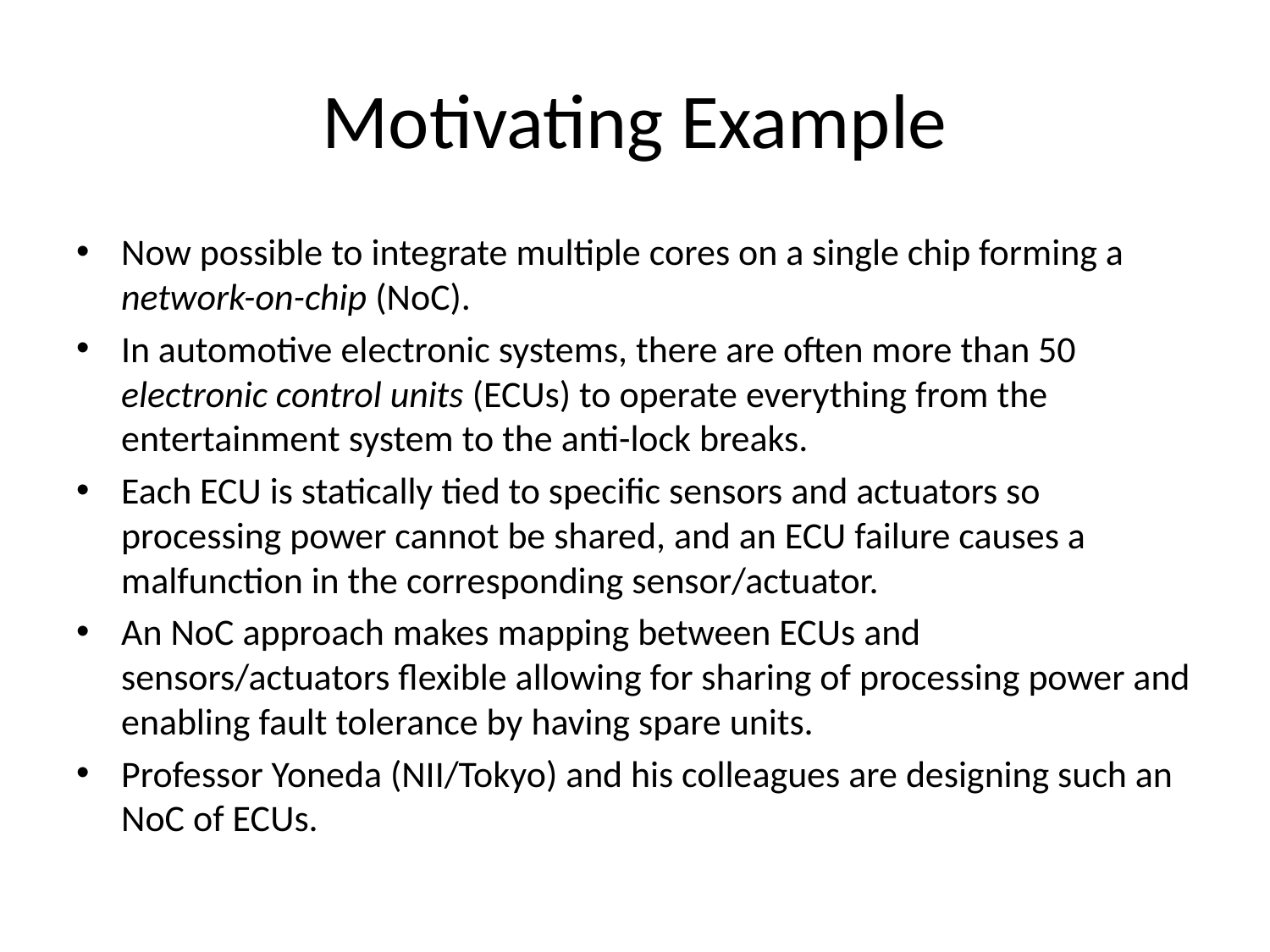

# Motivating Example
Now possible to integrate multiple cores on a single chip forming a network-on-chip (NoC).
In automotive electronic systems, there are often more than 50 electronic control units (ECUs) to operate everything from the entertainment system to the anti-lock breaks.
Each ECU is statically tied to specific sensors and actuators so processing power cannot be shared, and an ECU failure causes a malfunction in the corresponding sensor/actuator.
An NoC approach makes mapping between ECUs and sensors/actuators flexible allowing for sharing of processing power and enabling fault tolerance by having spare units.
Professor Yoneda (NII/Tokyo) and his colleagues are designing such an NoC of ECUs.